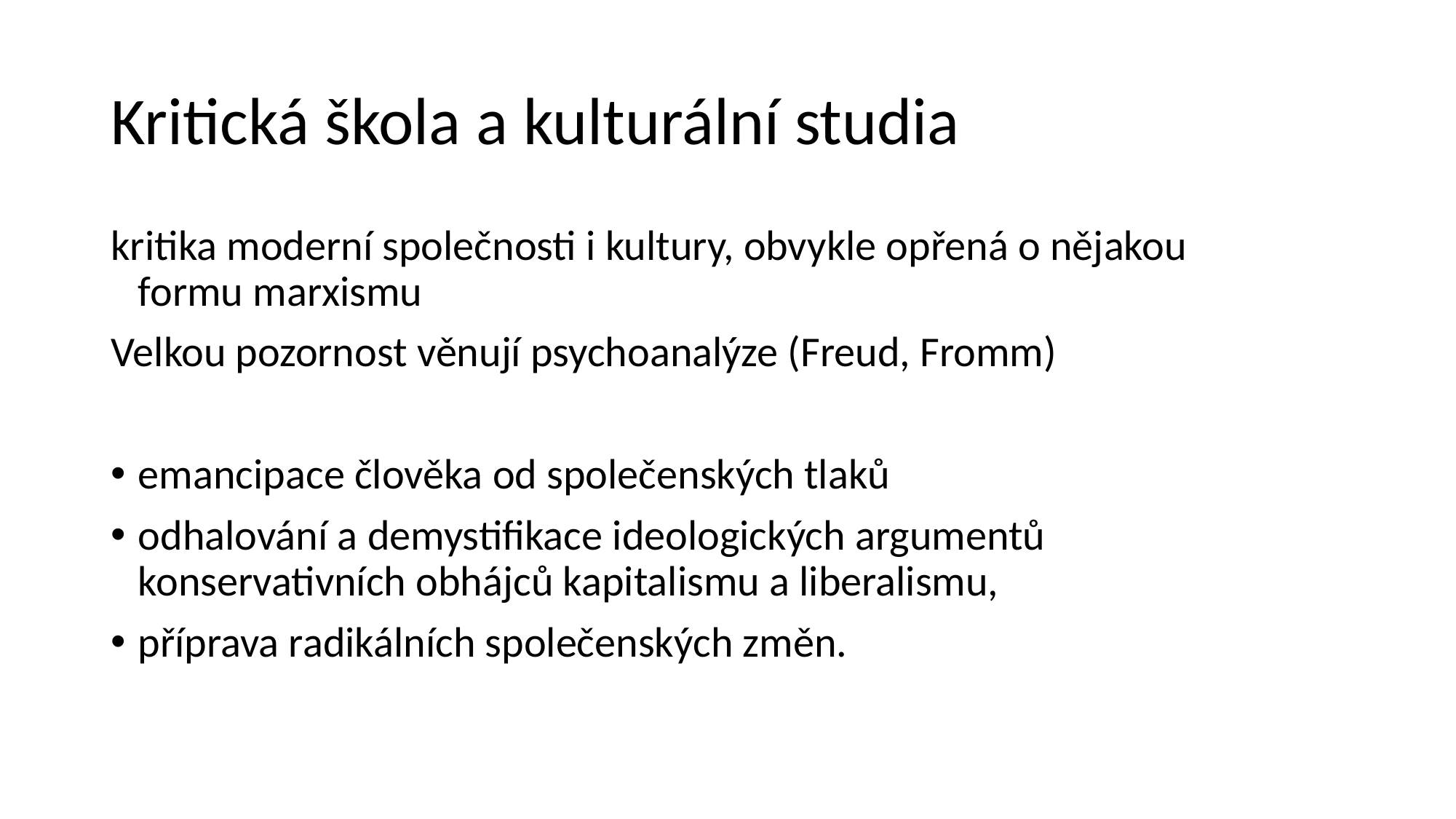

# Kritická škola a kulturální studia
kritika moderní společnosti i kultury, obvykle opřená o nějakou formu marxismu
Velkou pozornost věnují psychoanalýze (Freud, Fromm)

emancipace člověka od společenských tlaků
odhalování a demystifikace ideologických argumentů konservativních obhájců kapitalismu a liberalismu,
příprava radikálních společenských změn.